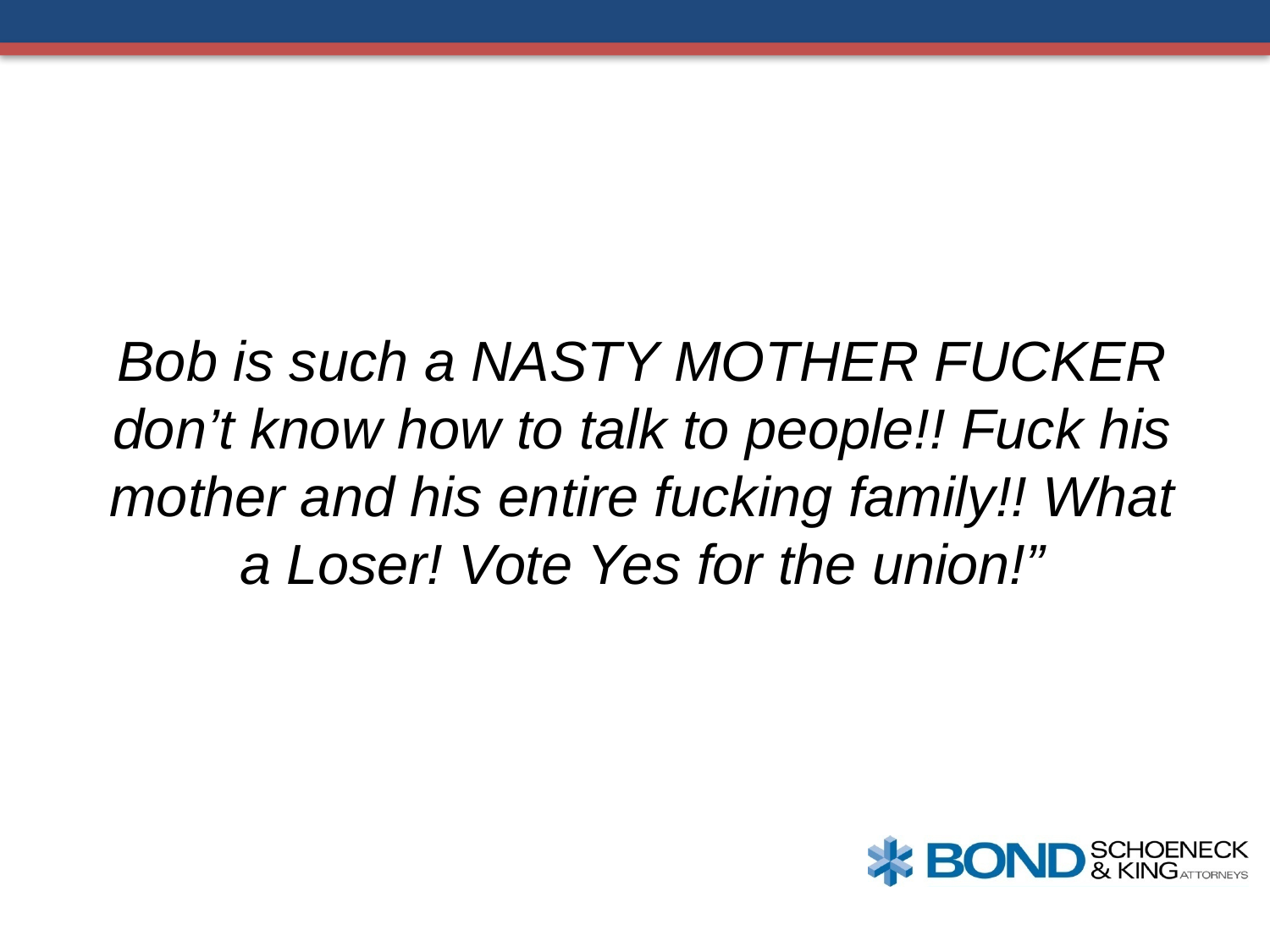

Bob is such a NASTY MOTHER FUCKER don’t know how to talk to people!! Fuck his mother and his entire fucking family!! What a Loser! Vote Yes for the union!”